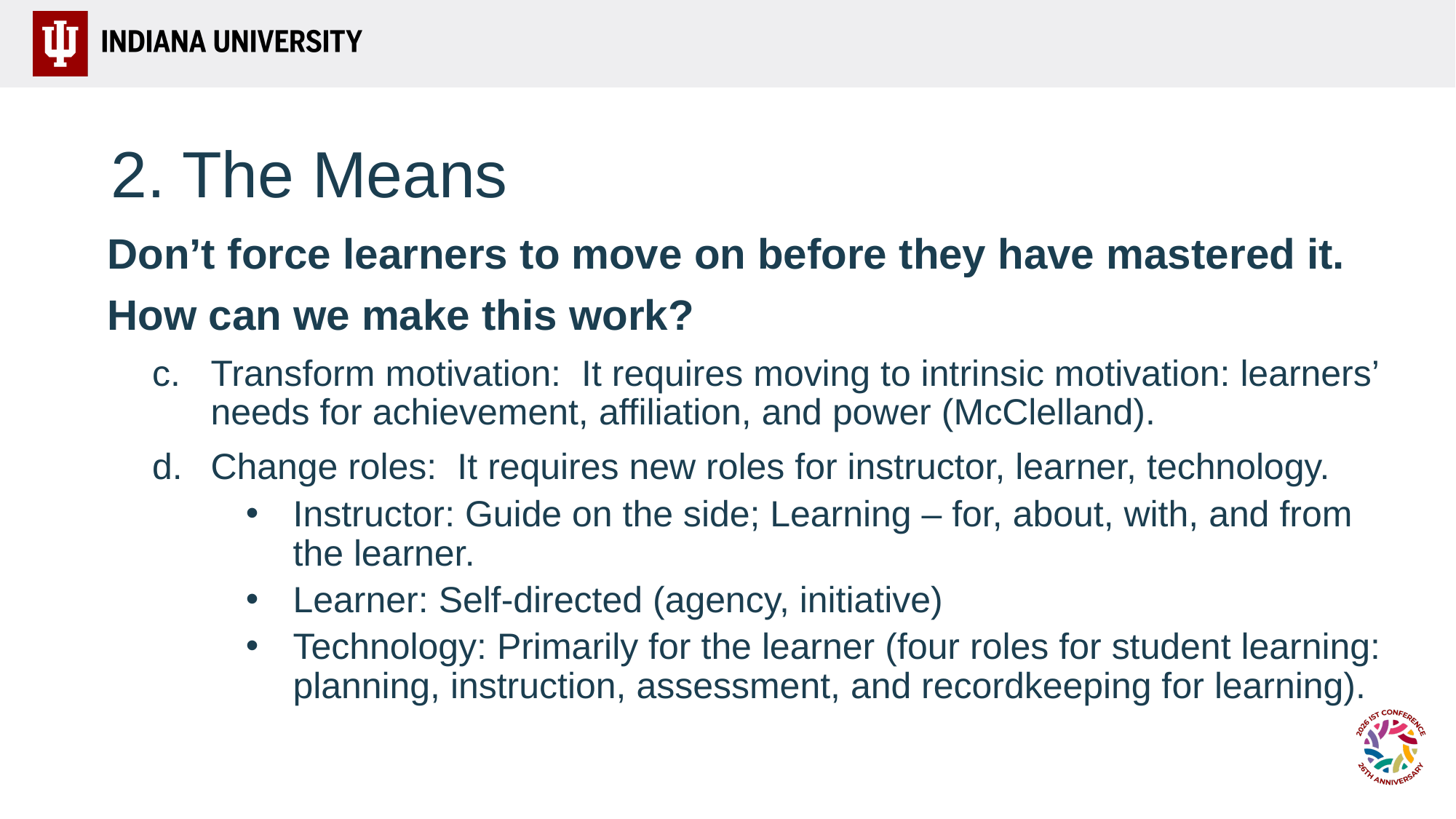

# 2. The Means
Don’t force learners to move on before they have mastered it.
How can we make this work?
Transform motivation:  It requires moving to intrinsic motivation: learners’ needs for achievement, affiliation, and power (McClelland).
Change roles:  It requires new roles for instructor, learner, technology.
Instructor: Guide on the side; Learning – for, about, with, and from the learner.
Learner: Self-directed (agency, initiative)
Technology: Primarily for the learner (four roles for student learning: planning, instruction, assessment, and recordkeeping for learning).